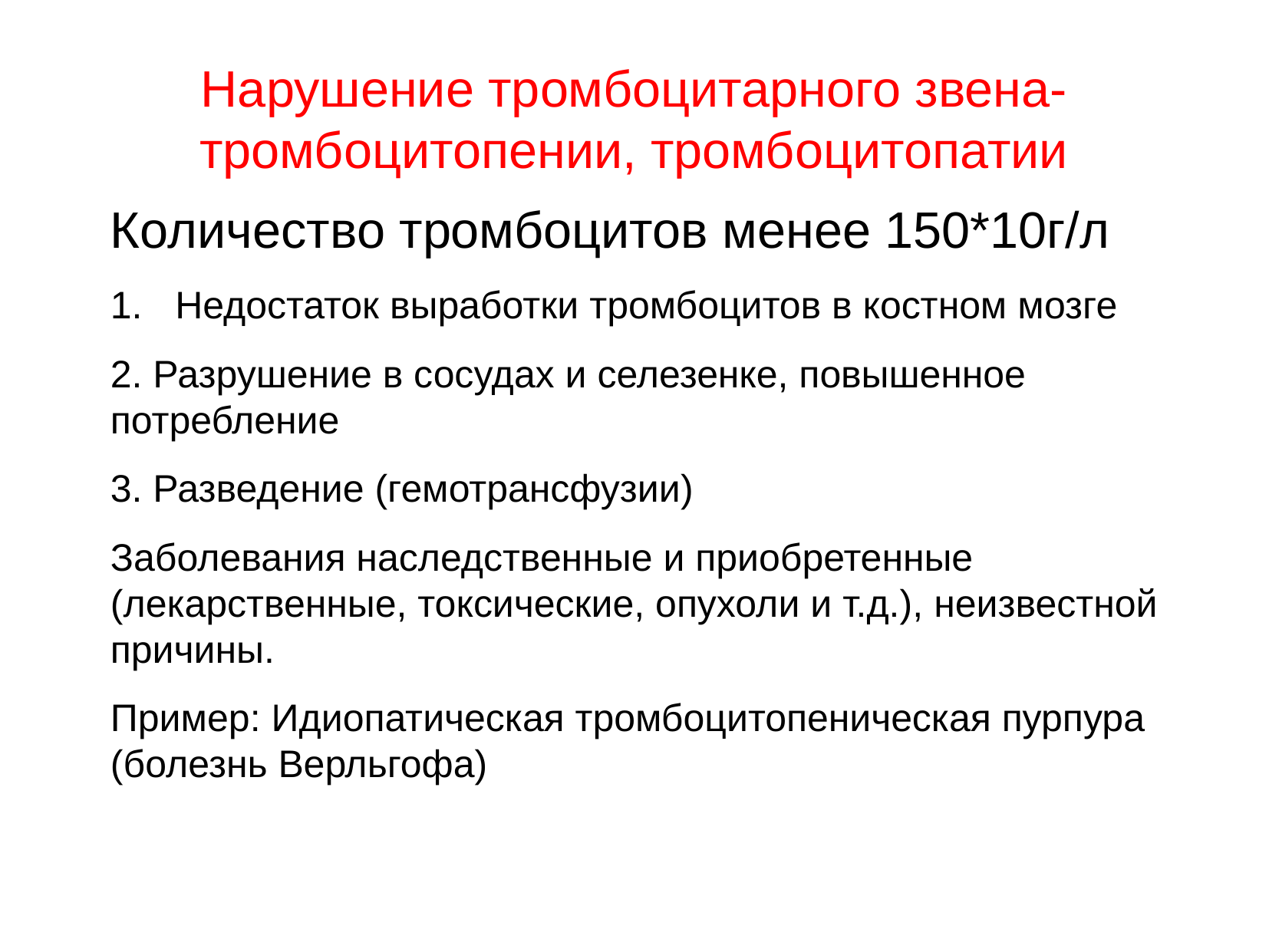

Нарушение тромбоцитарного звена- тромбоцитопении, тромбоцитопатии
Количество тромбоцитов менее 150*10г/л
Недостаток выработки тромбоцитов в костном мозге
2. Разрушение в сосудах и селезенке, повышенное потребление
3. Разведение (гемотрансфузии)
Заболевания наследственные и приобретенные (лекарственные, токсические, опухоли и т.д.), неизвестной причины.
Пример: Идиопатическая тромбоцитопеническая пурпура (болезнь Верльгофа)